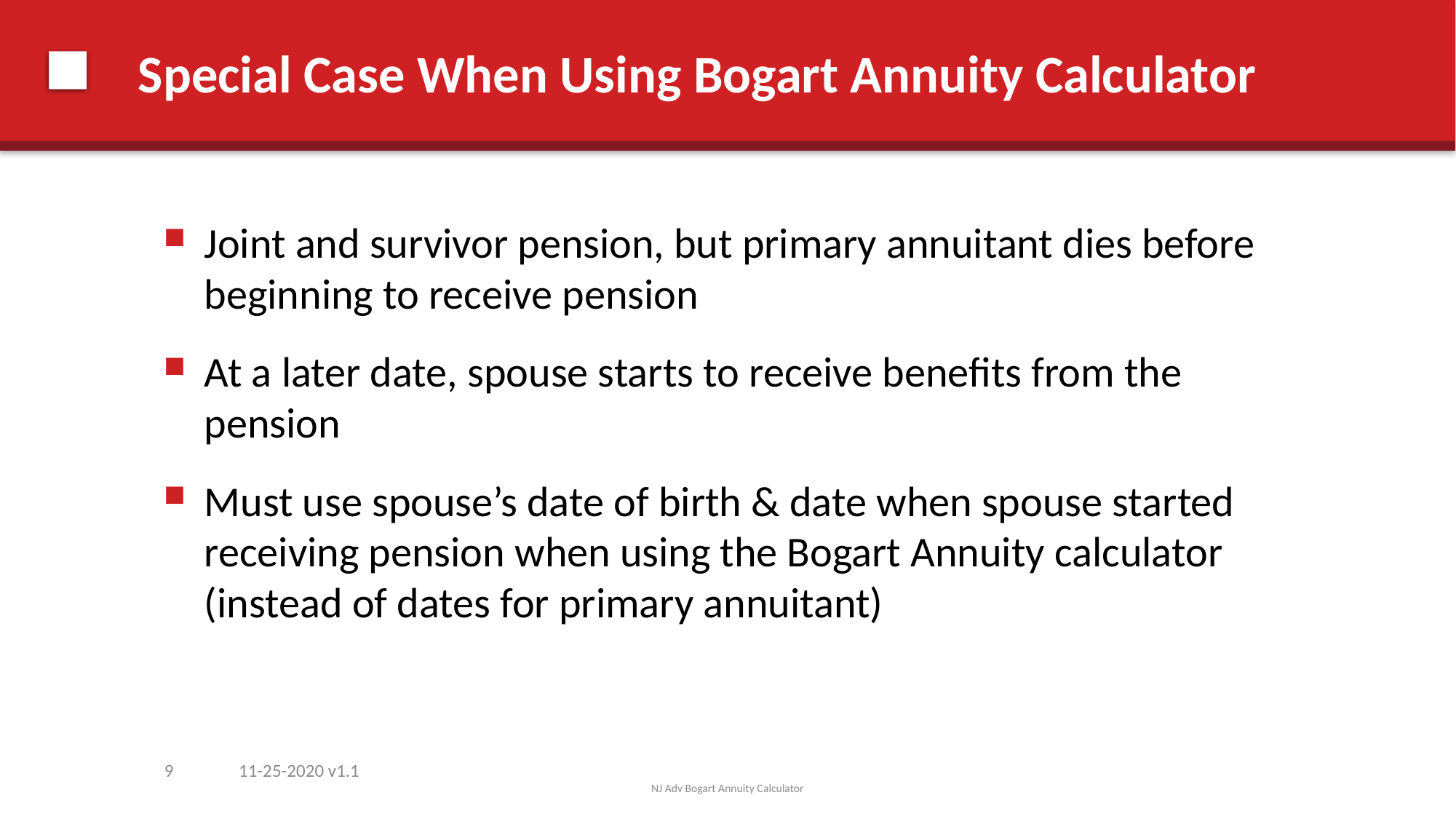

# Special Case When Using Bogart Annuity Calculator
Joint and survivor pension, but primary annuitant dies before beginning to receive pension
At a later date, spouse starts to receive benefits from the pension
Must use spouse’s date of birth & date when spouse started receiving pension when using the Bogart Annuity calculator (instead of dates for primary annuitant)
9
11-25-2020 v1.1
NJ Adv Bogart Annuity Calculator